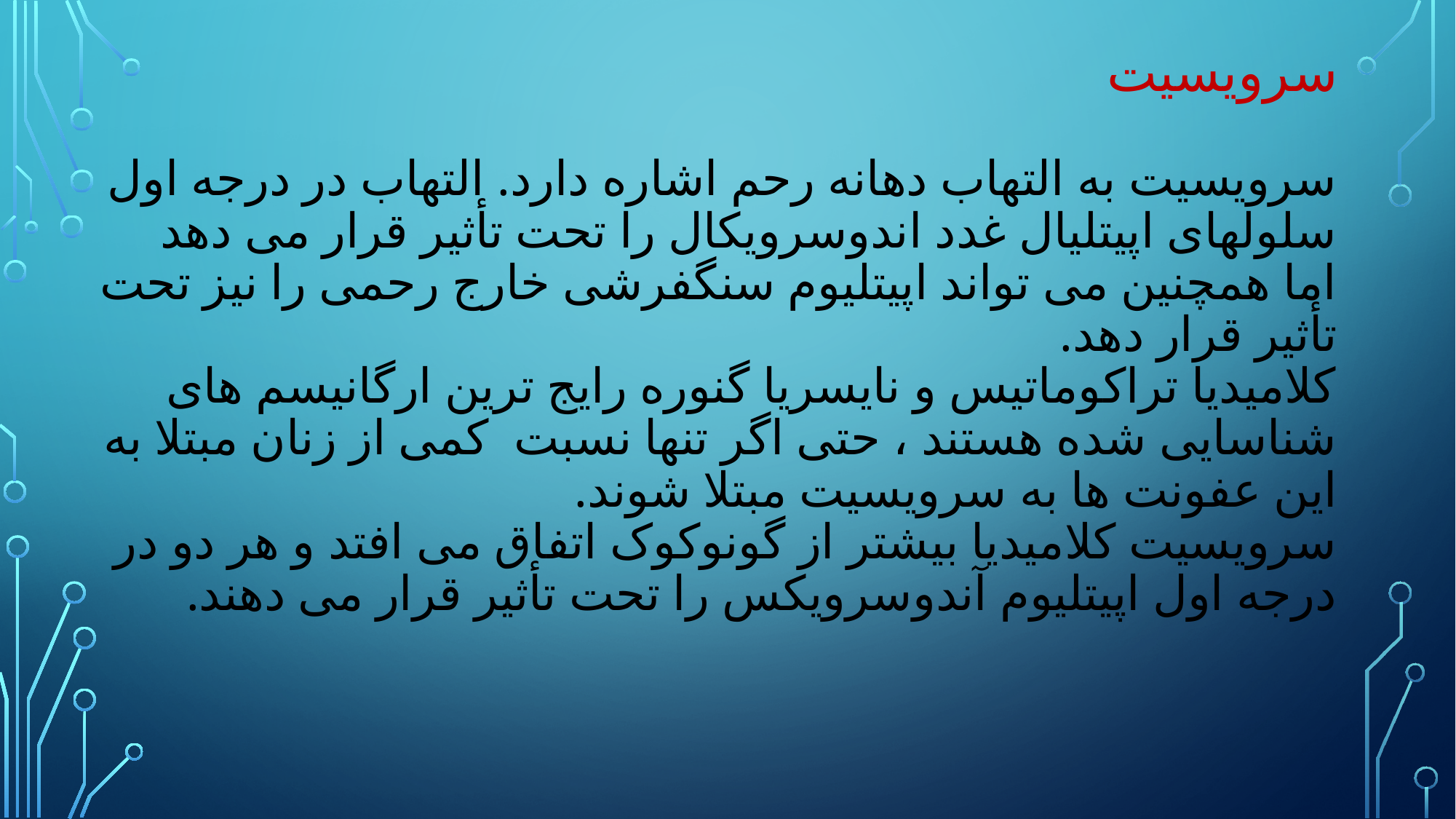

# سرویسیت سرویسیت به التهاب دهانه رحم اشاره دارد. التهاب در درجه اول سلولهای اپیتلیال غدد اندوسرویکال را تحت تأثیر قرار می دهد اما همچنین می تواند اپیتلیوم سنگفرشی خارج رحمی را نیز تحت تأثیر قرار دهد. کلامیدیا تراکوماتیس و نایسریا گنوره رایج ترین ارگانیسم های شناسایی شده هستند ، حتی اگر تنها نسبت  کمی از زنان مبتلا به این عفونت ها به سرویسیت مبتلا شوند. سرویسیت کلامیدیا بیشتر از گونوکوک اتفاق می افتد و هر دو در درجه اول اپیتلیوم آندوسرویکس را تحت تأثیر قرار می دهند.